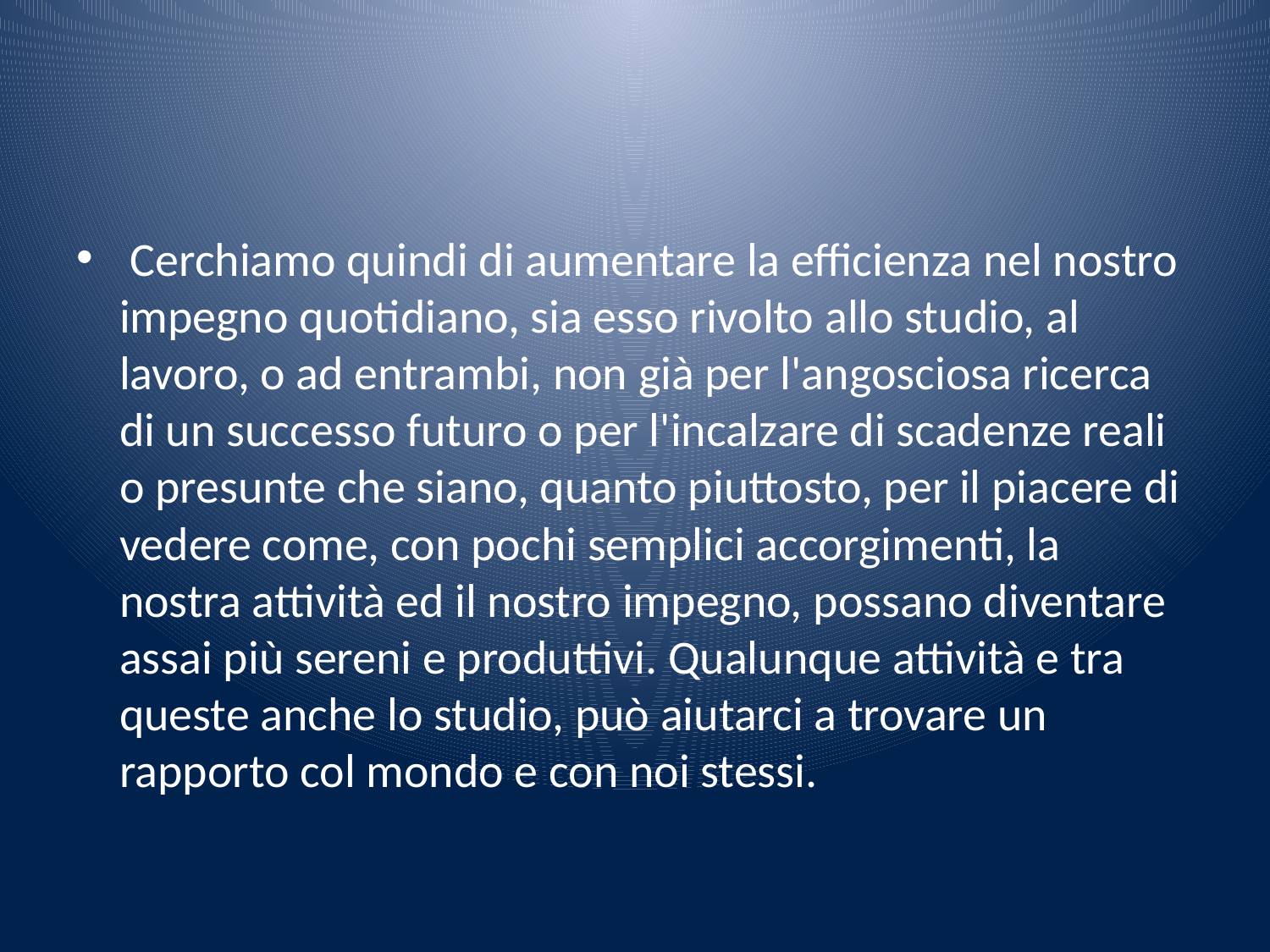

#
 Cerchiamo quindi di aumentare la efficienza nel nostro impegno quotidiano, sia esso rivolto allo studio, al lavoro, o ad entrambi, non già per l'angosciosa ricerca di un successo futuro o per l'incalzare di scadenze reali o presunte che siano, quanto piuttosto, per il piacere di vedere come, con pochi semplici accorgimenti, la nostra attività ed il nostro impegno, possano diventare assai più sereni e produttivi. Qualunque attività e tra queste anche lo studio, può aiutarci a trovare un rapporto col mondo e con noi stessi.